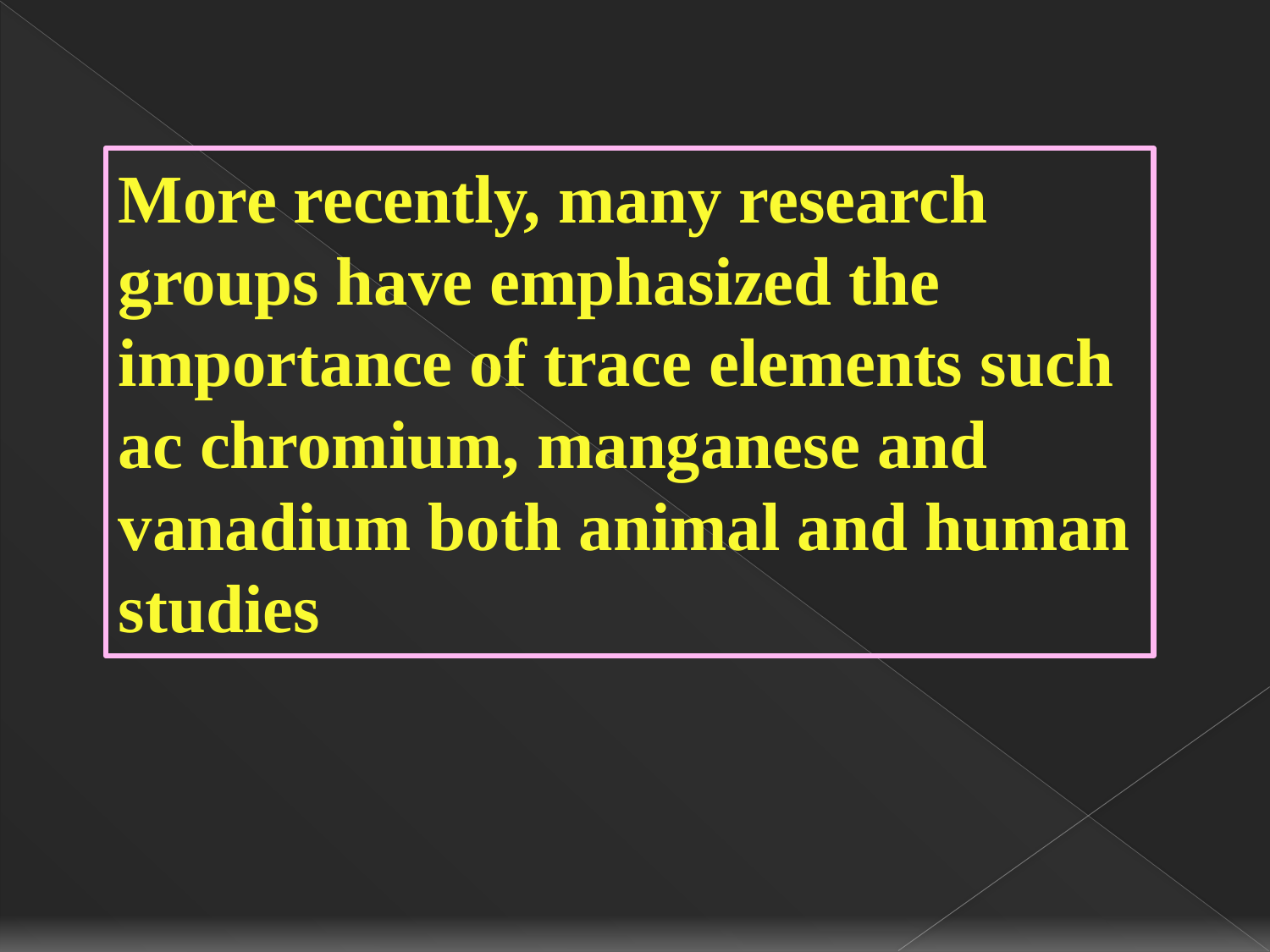

More recently, many research groups have emphasized the importance of trace elements such ac chromium, manganese and vanadium both animal and human studies